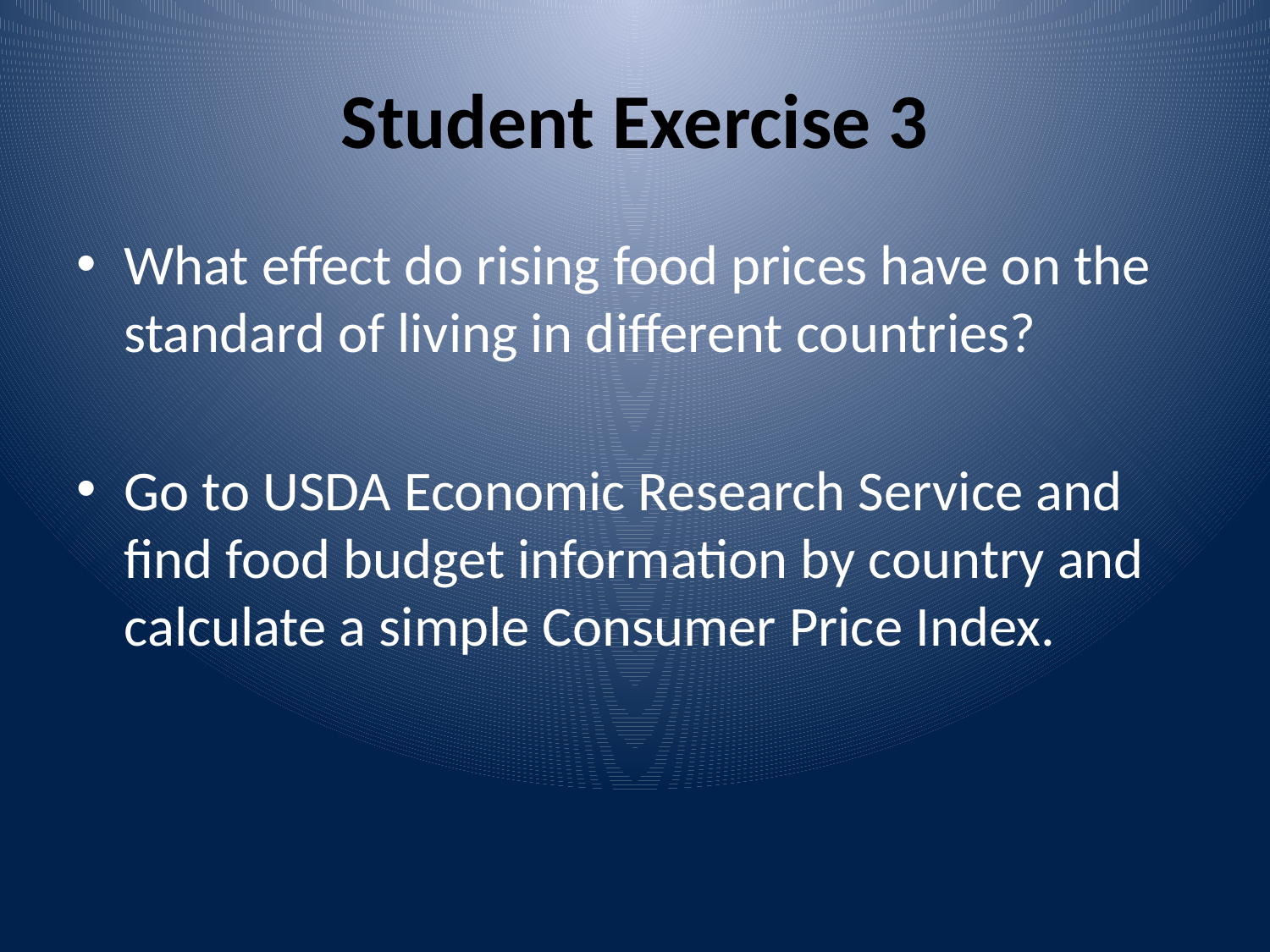

# Student Exercise 3
What effect do rising food prices have on the standard of living in different countries?

Go to USDA Economic Research Service and find food budget information by country and calculate a simple Consumer Price Index.